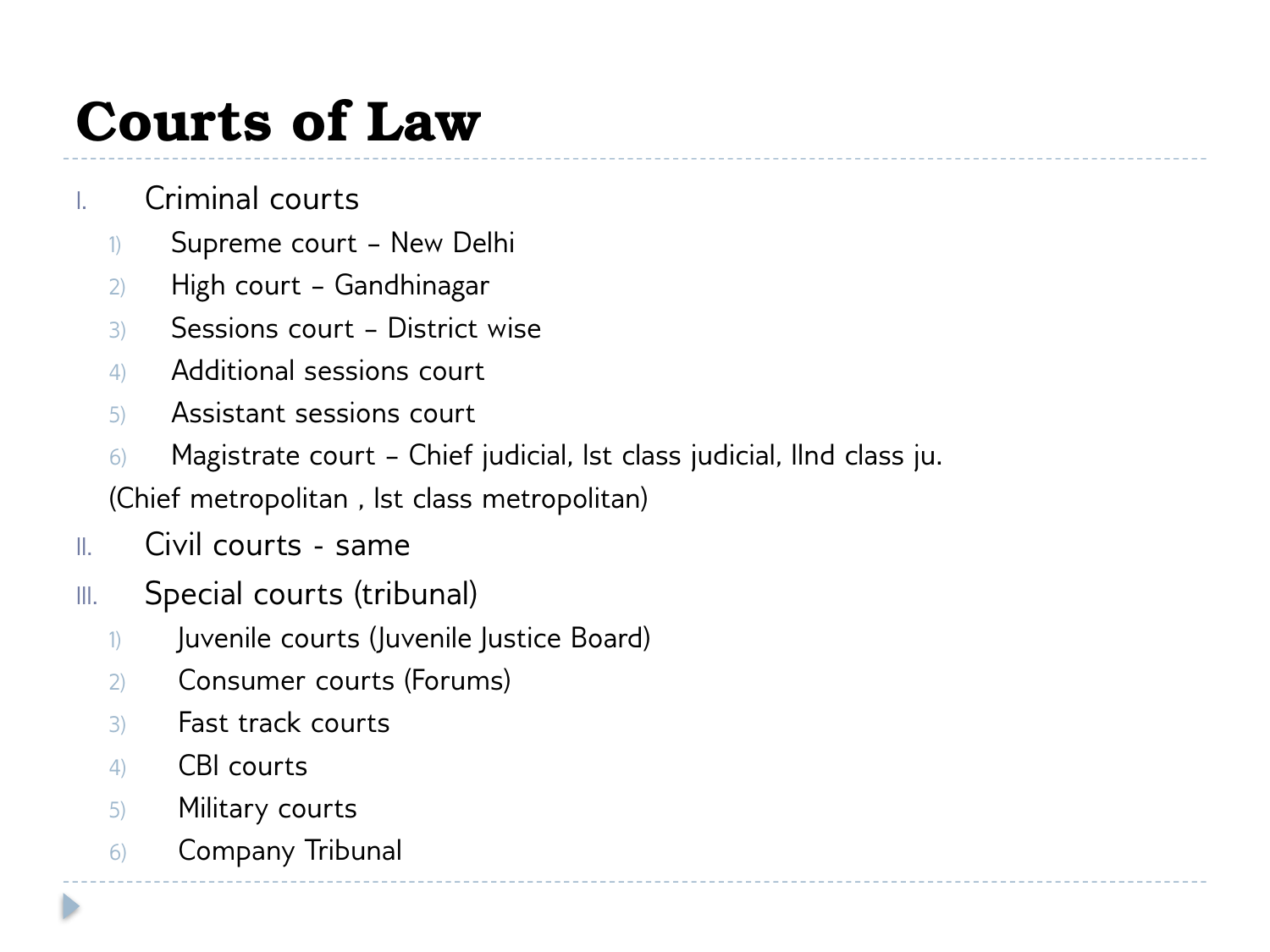

# Courts of Law
Criminal courts
Supreme court – New Delhi
High court – Gandhinagar
Sessions court – District wise
Additional sessions court
Assistant sessions court
Magistrate court – Chief judicial, Ist class judicial, IInd class ju.
			(Chief metropolitan , Ist class metropolitan)
Civil courts - same
Special courts (tribunal)
Juvenile courts (Juvenile Justice Board)
Consumer courts (Forums)
Fast track courts
CBI courts
Military courts
Company Tribunal